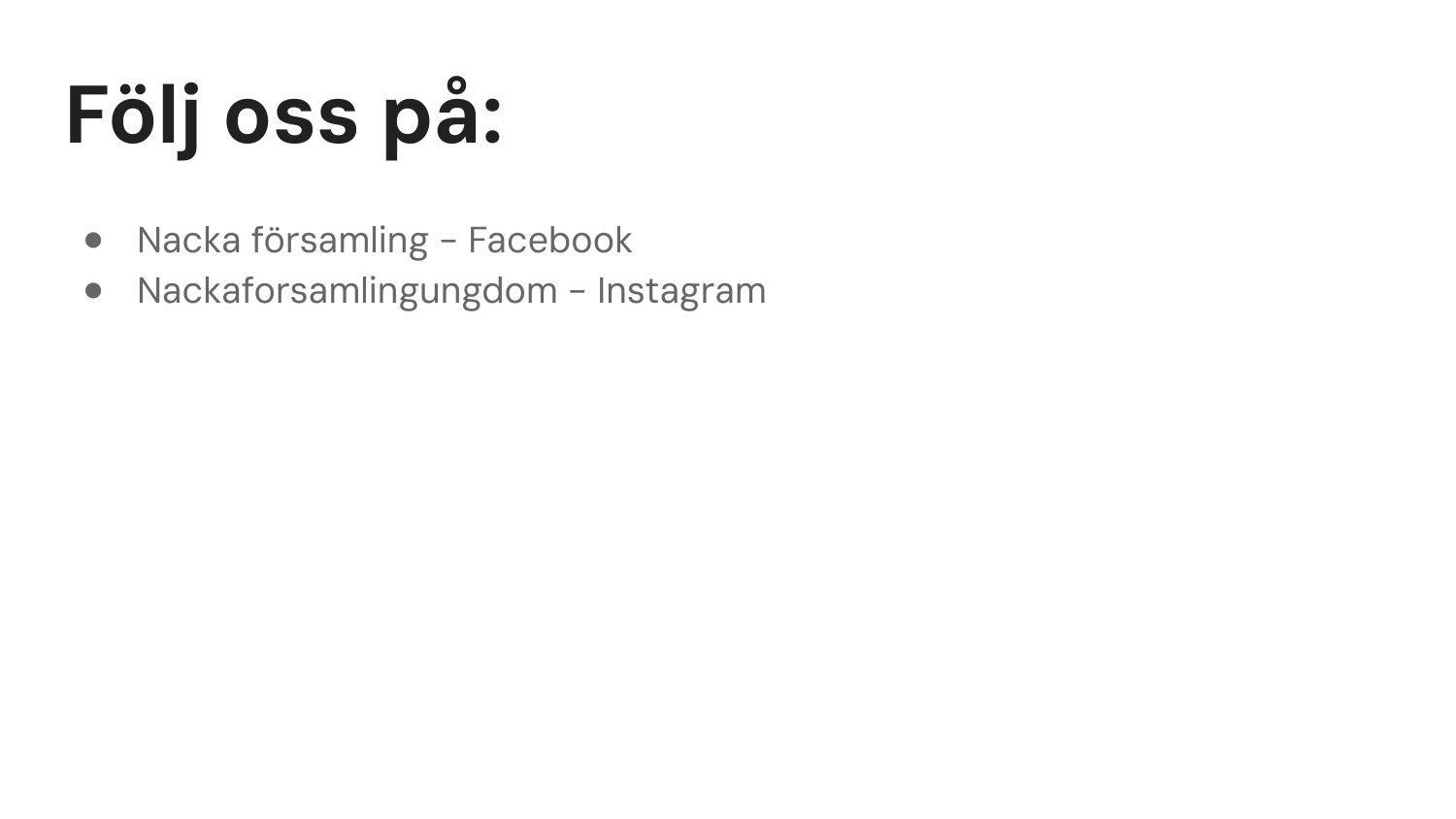

# Följ oss på:
Nacka församling - Facebook
Nackaforsamlingungdom - Instagram